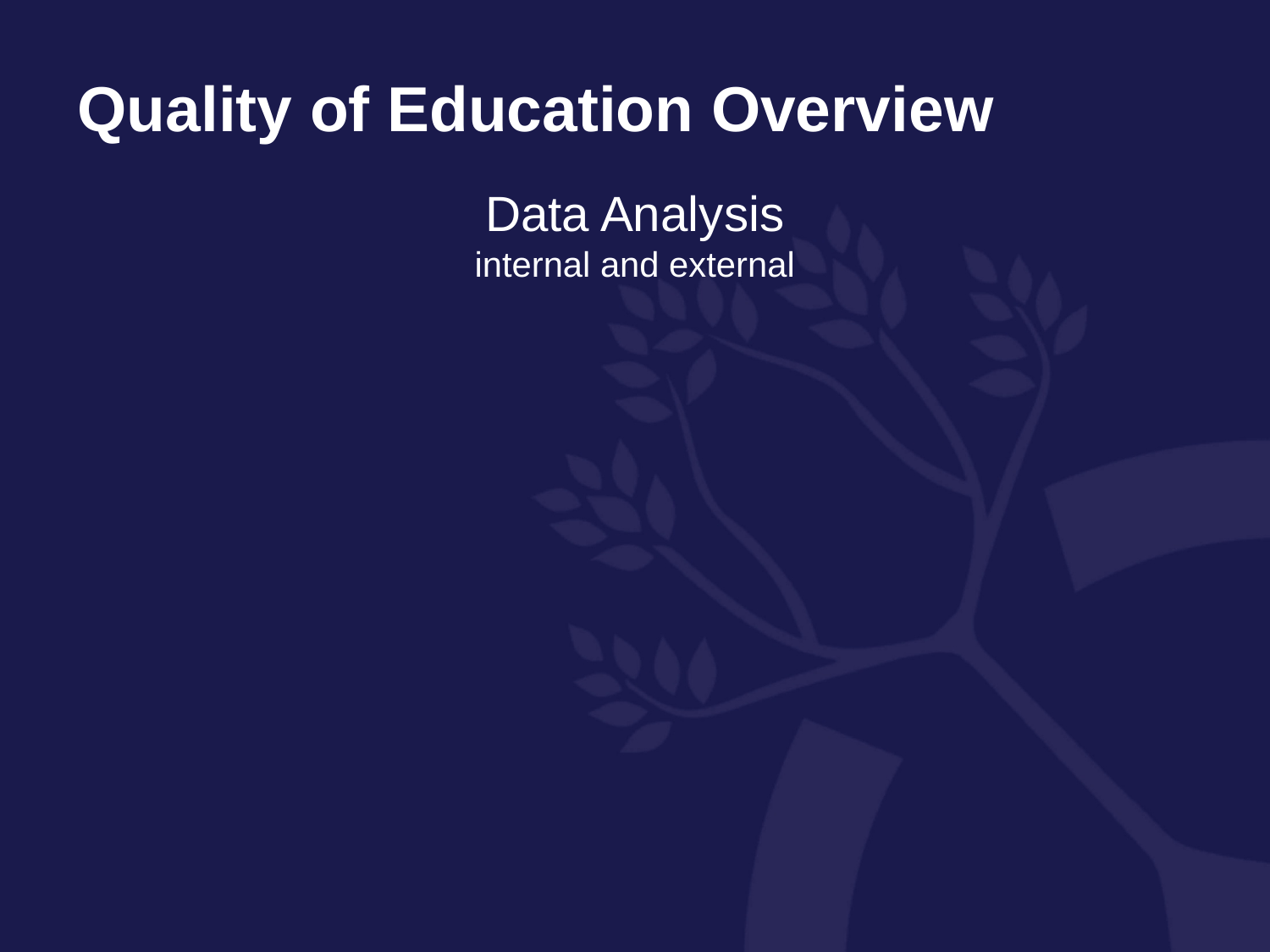

Quality of Education Overview
Data Analysis
internal and external